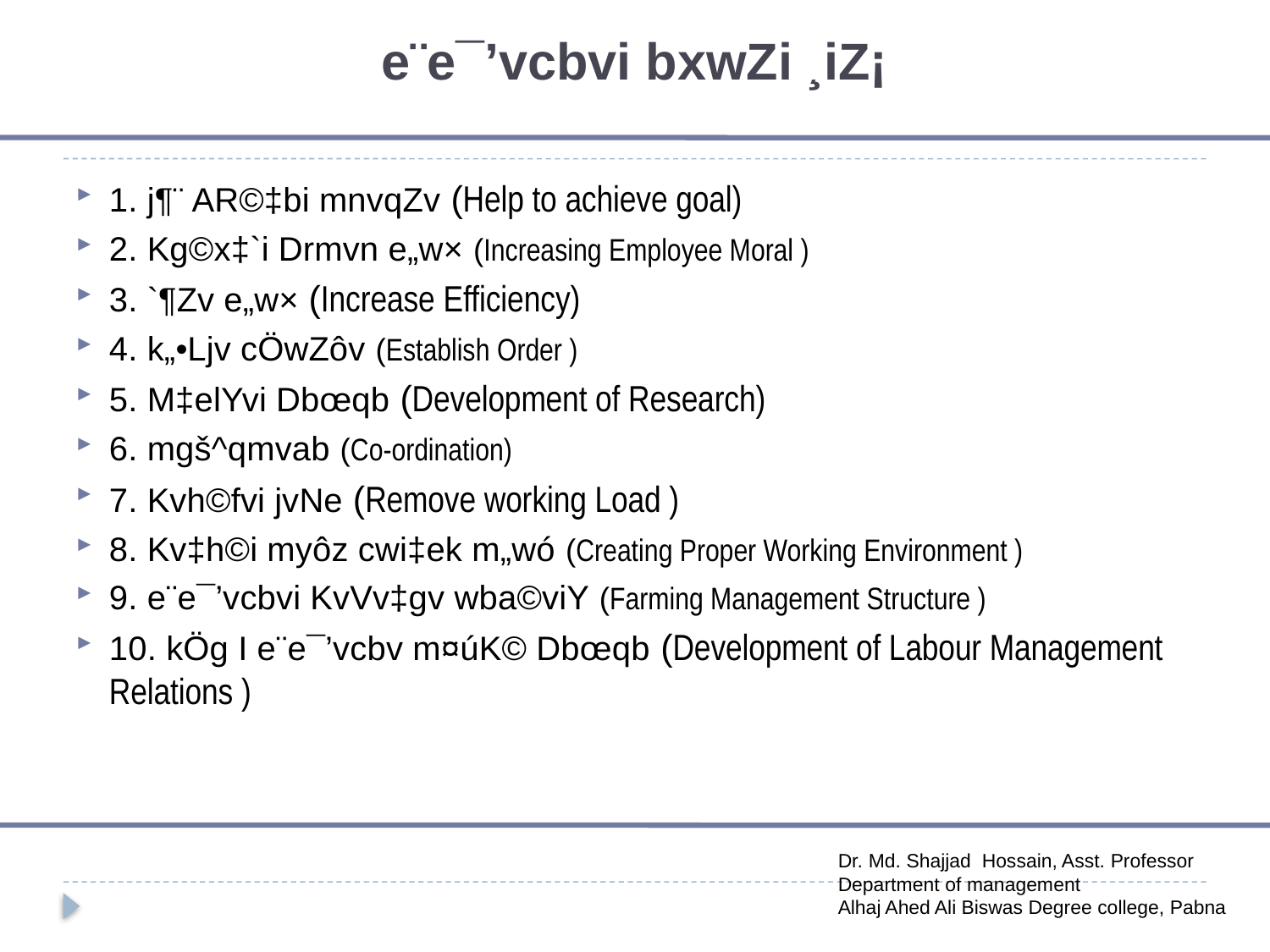

# e¨e¯’vcbvi bxwZi ¸iZ¡
1. j¶¨ AR©‡bi mnvqZv (Help to achieve goal)
2. Kg©x‡`i Drmvn e„w× (Increasing Employee Moral )
3. `¶Zv e„w× (Increase Efficiency)
4. k„•Ljv cÖwZôv (Establish Order )
5. M‡elYvi Dbœqb (Development of Research)
6. mgš^qmvab (Co-ordination)
7. Kvh©fvi jvNe (Remove working Load )
8. Kv‡h©i myôz cwi‡ek m„wó (Creating Proper Working Environment )
9. e¨e¯’vcbvi KvVv‡gv wba©viY (Farming Management Structure )
10. kÖg I e¨e¯’vcbv m¤úK© Dbœqb (Development of Labour Management Relations )

Dr. Md. Shajjad  Hossain, Asst. Professor
Department of management
Alhaj Ahed Ali Biswas Degree college, Pabna